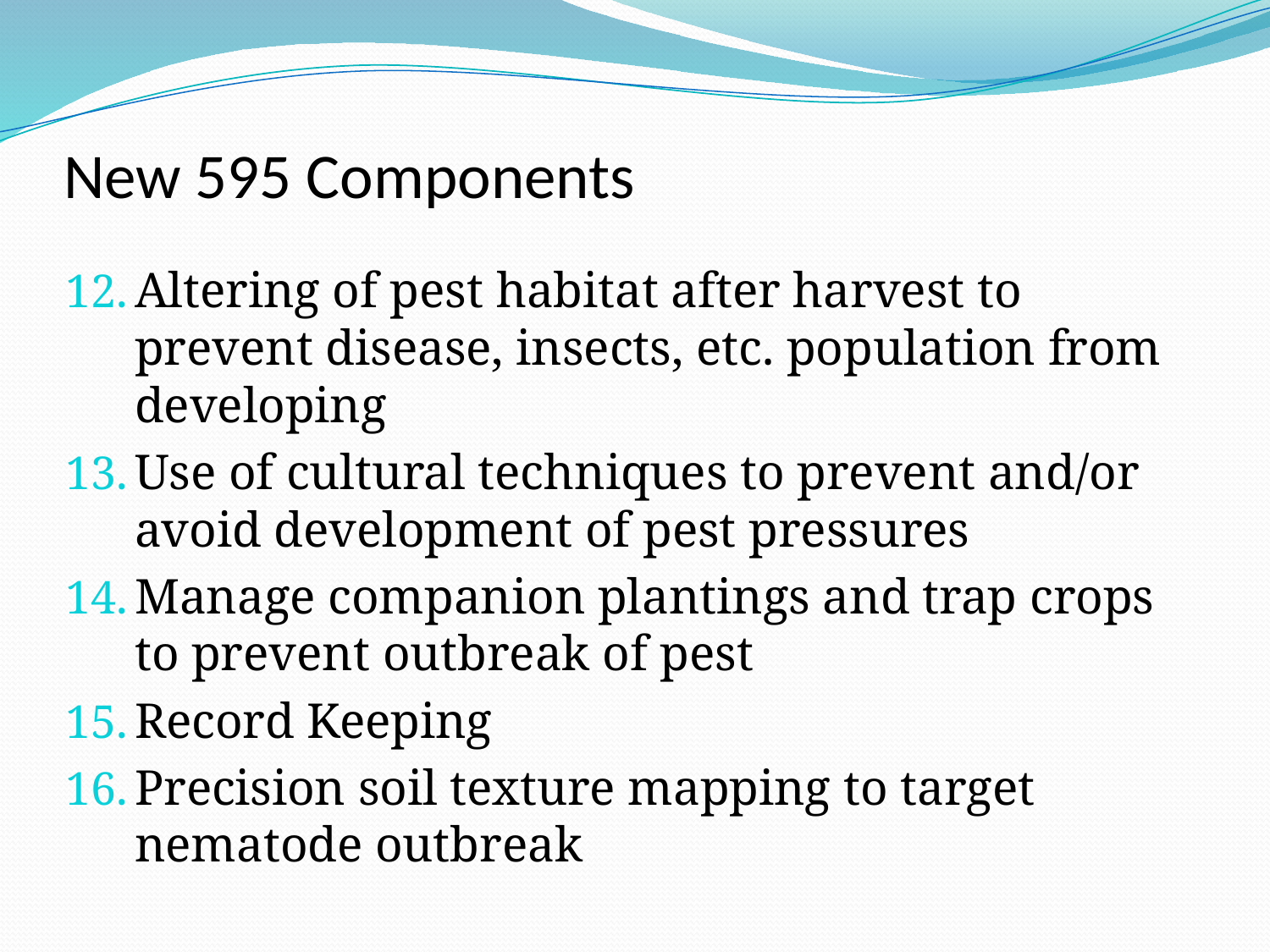

# New 595 Components
Altering of pest habitat after harvest to prevent disease, insects, etc. population from developing
Use of cultural techniques to prevent and/or avoid development of pest pressures
Manage companion plantings and trap crops to prevent outbreak of pest
Record Keeping
Precision soil texture mapping to target nematode outbreak